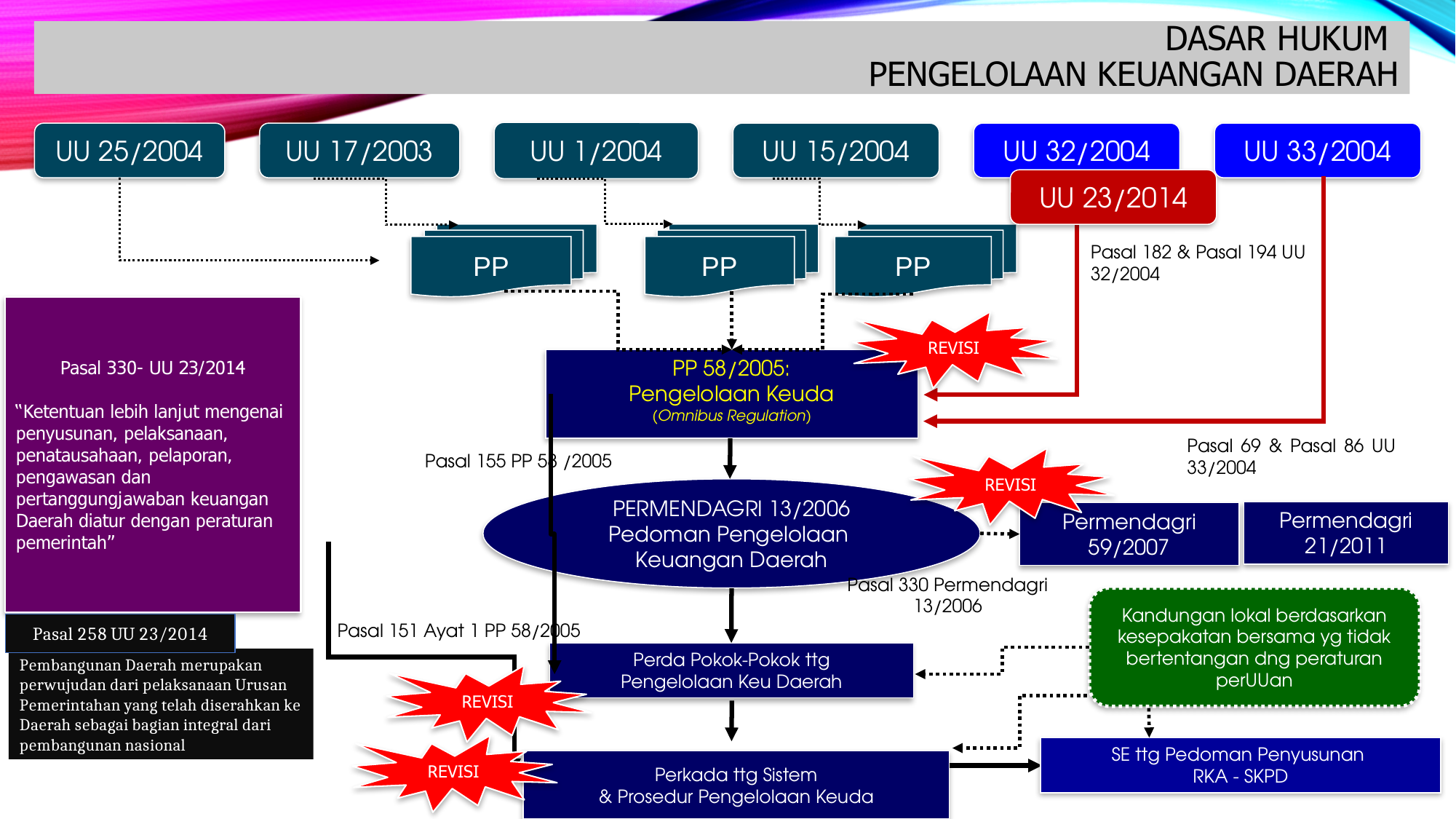

# DASAR HUKUM PENGELOLAAN KEUANGAN DAERAH
UU 1/2004
UU 25/2004
UU 17/2003
UU 15/2004
UU 32/2004
UU 33/2004
UU 23/2014
PP
PP
PP
Pasal 182 & Pasal 194 UU 32/2004
Pasal 330- UU 23/2014

“Ketentuan lebih lanjut mengenai penyusunan, pelaksanaan, penatausahaan, pelaporan, pengawasan dan pertanggungjawaban keuangan Daerah diatur dengan peraturan pemerintah”
REVISI
PP 58/2005:
Pengelolaan Keuda
(Omnibus Regulation)
Pasal 69 & Pasal 86 UU 33/2004
Pasal 155 PP 58 /2005
REVISI
PERMENDAGRI 13/2006
Pedoman Pengelolaan
Keuangan Daerah
Permendagri 21/2011
Permendagri 59/2007
1
Pasal 330 Permendagri 13/2006
Kandungan lokal berdasarkan kesepakatan bersama yg tidak bertentangan dng peraturan perUUan
Pasal 258 UU 23/2014
Pasal 151 Ayat 1 PP 58/2005
Perda Pokok-Pokok ttg
Pengelolaan Keu Daerah
Pembangunan Daerah merupakan perwujudan dari pelaksanaan Urusan Pemerintahan yang telah diserahkan ke Daerah sebagai bagian integral dari pembangunan nasional
REVISI
REVISI
SE ttg Pedoman Penyusunan
RKA - SKPD
Perkada ttg Sistem
 & Prosedur Pengelolaan Keuda